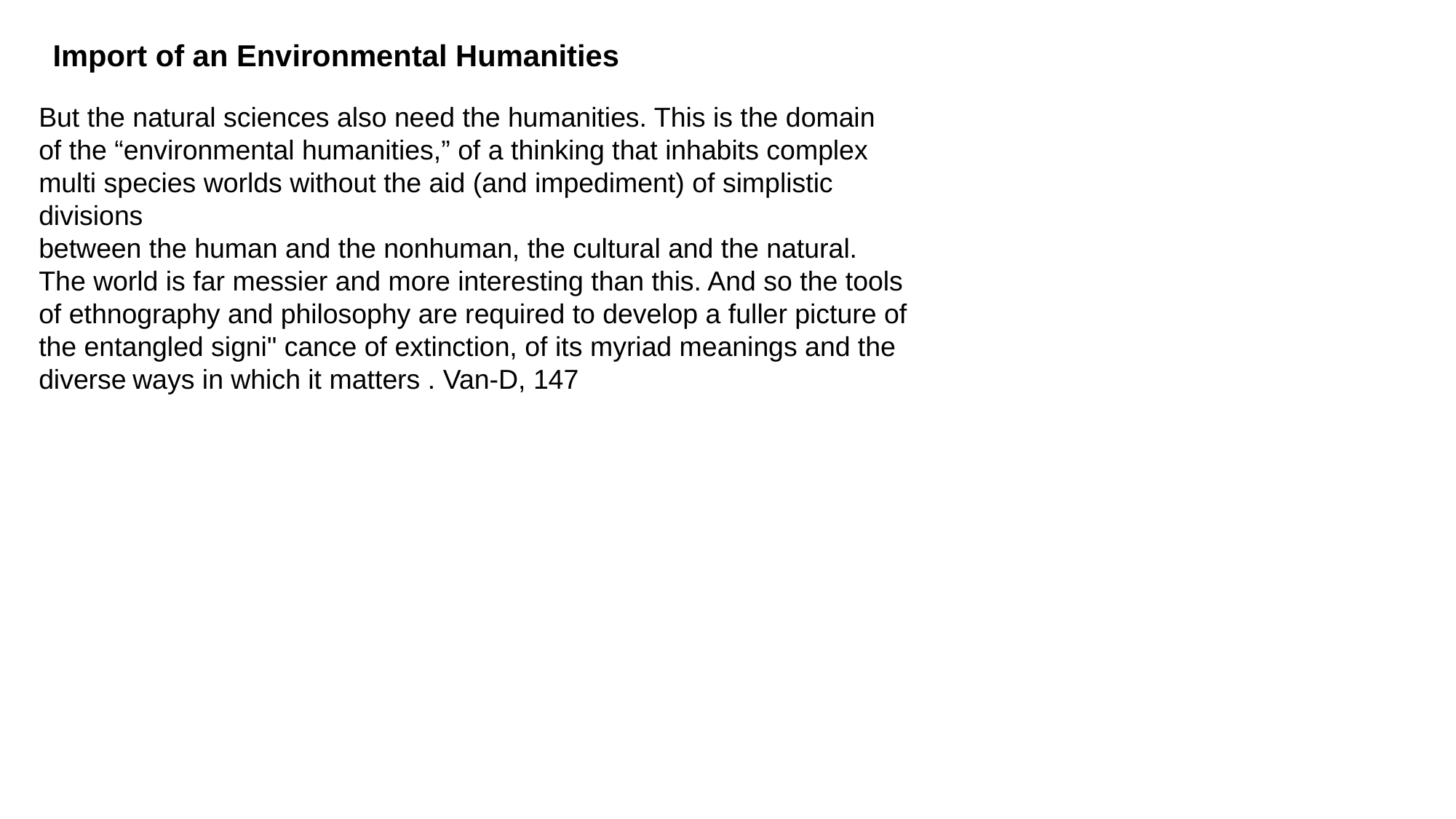

Import of an Environmental Humanities
But the natural sciences also need the humanities. This is the domain
of the “environmental humanities,” of a thinking that inhabits complex
multi species worlds without the aid (and impediment) of simplistic divisions
between the human and the nonhuman, the cultural and the natural.
The world is far messier and more interesting than this. And so the tools
of ethnography and philosophy are required to develop a fuller picture of
the entangled signi" cance of extinction, of its myriad meanings and the diverse ways in which it matters . Van-D, 147